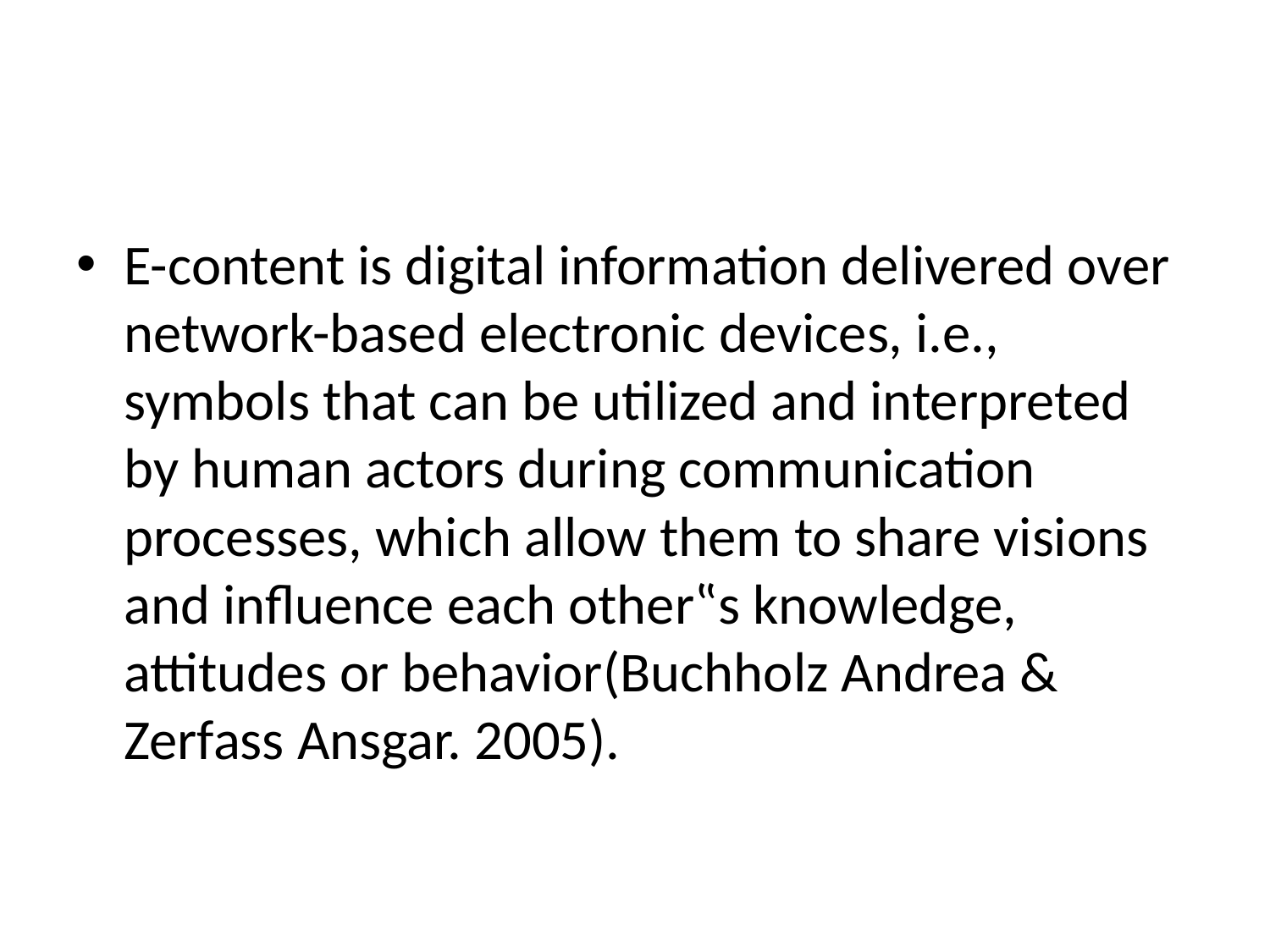

#
E-content is digital information delivered over network-based electronic devices, i.e., symbols that can be utilized and interpreted by human actors during communication processes, which allow them to share visions and influence each other‟s knowledge, attitudes or behavior(Buchholz Andrea & Zerfass Ansgar. 2005).